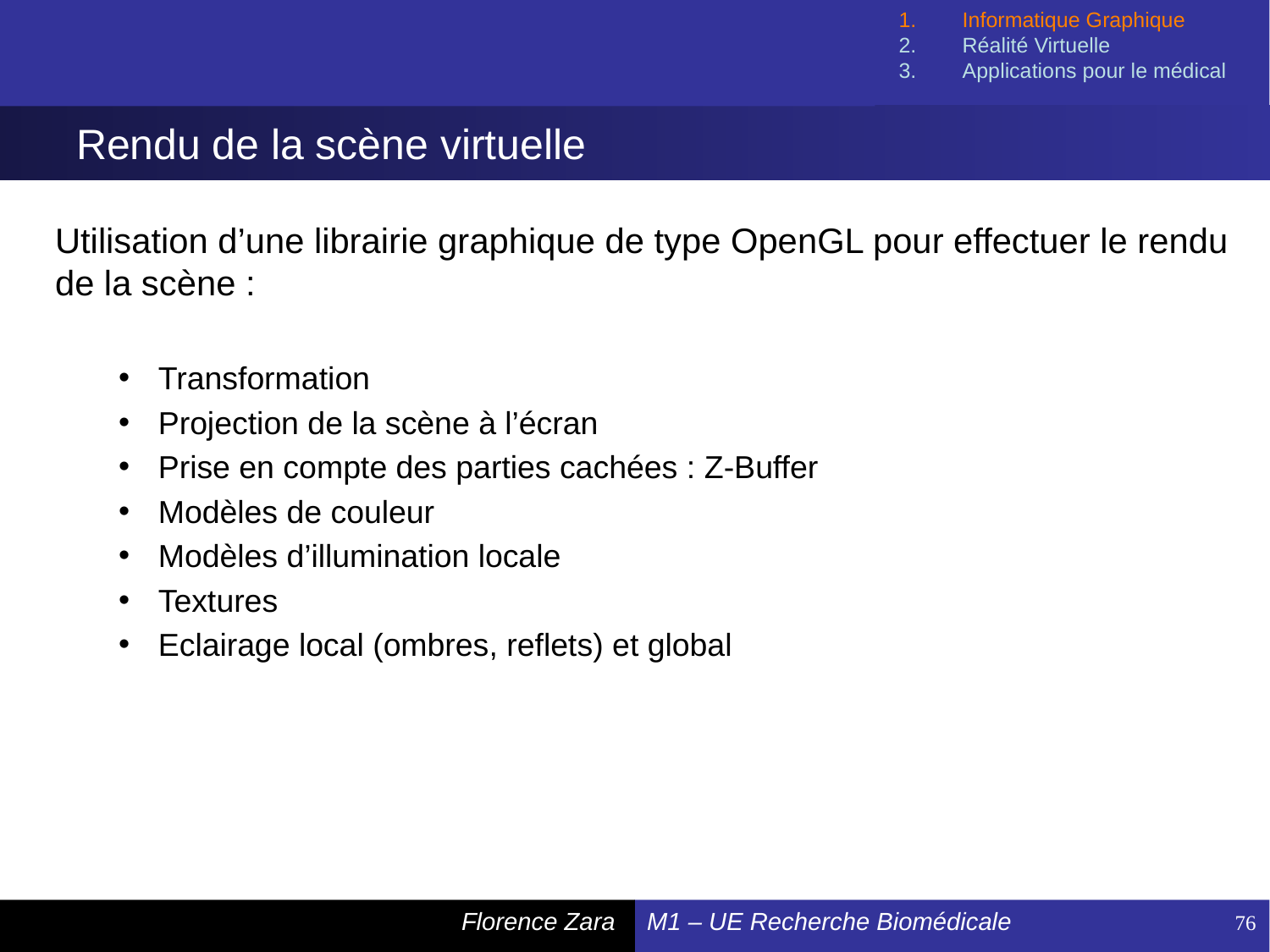

Informatique Graphique
Réalité Virtuelle
Applications pour le médical
# Rendu de la scène virtuelle
Utilisation d’une librairie graphique de type OpenGL pour effectuer le rendu de la scène :

Transformation
Projection de la scène à l’écran
Prise en compte des parties cachées : Z-Buffer
Modèles de couleur
Modèles d’illumination locale
Textures
Eclairage local (ombres, reflets) et global